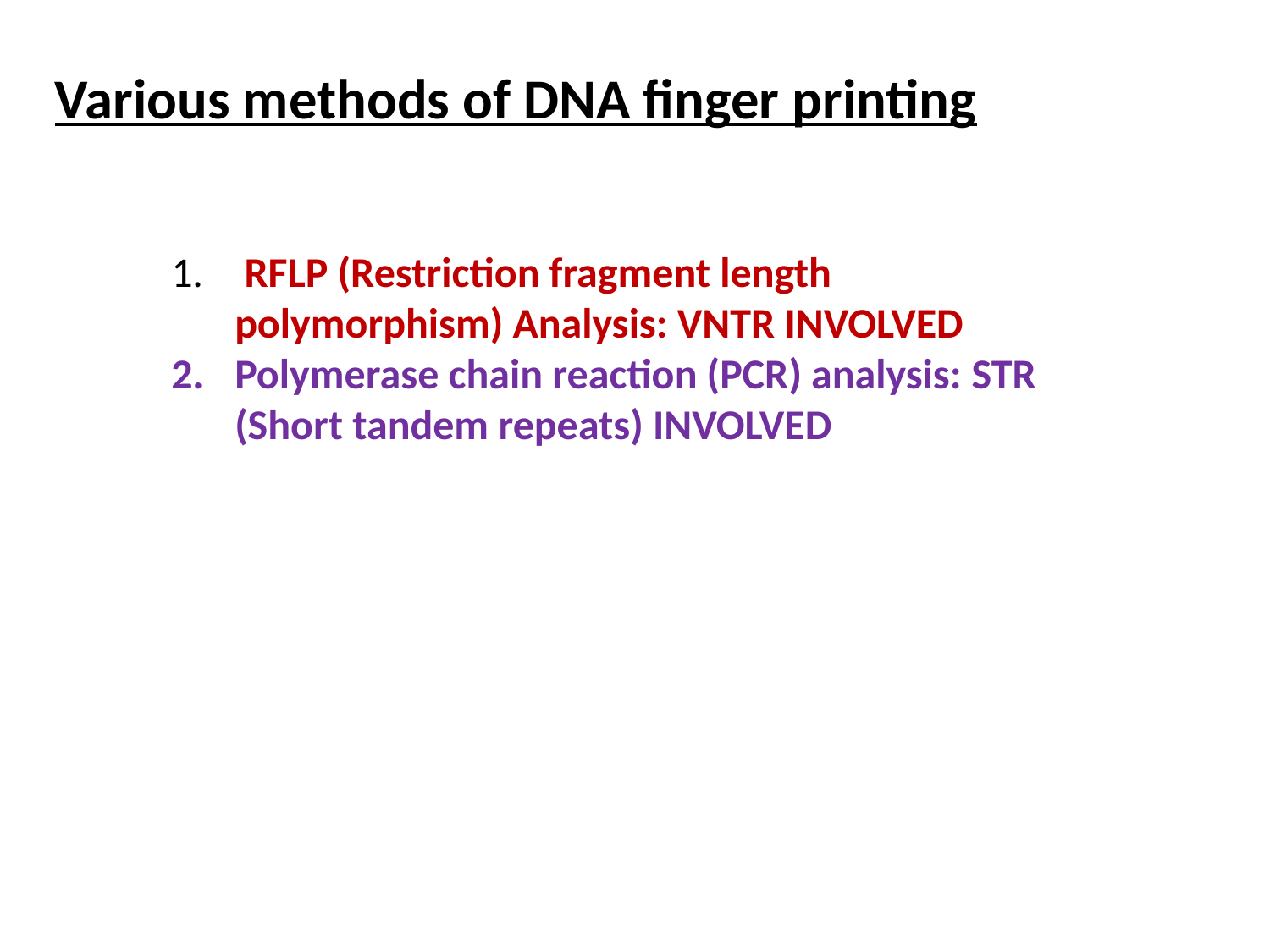

Various methods of DNA finger printing
 RFLP (Restriction fragment length polymorphism) Analysis: VNTR INVOLVED
Polymerase chain reaction (PCR) analysis: STR (Short tandem repeats) INVOLVED